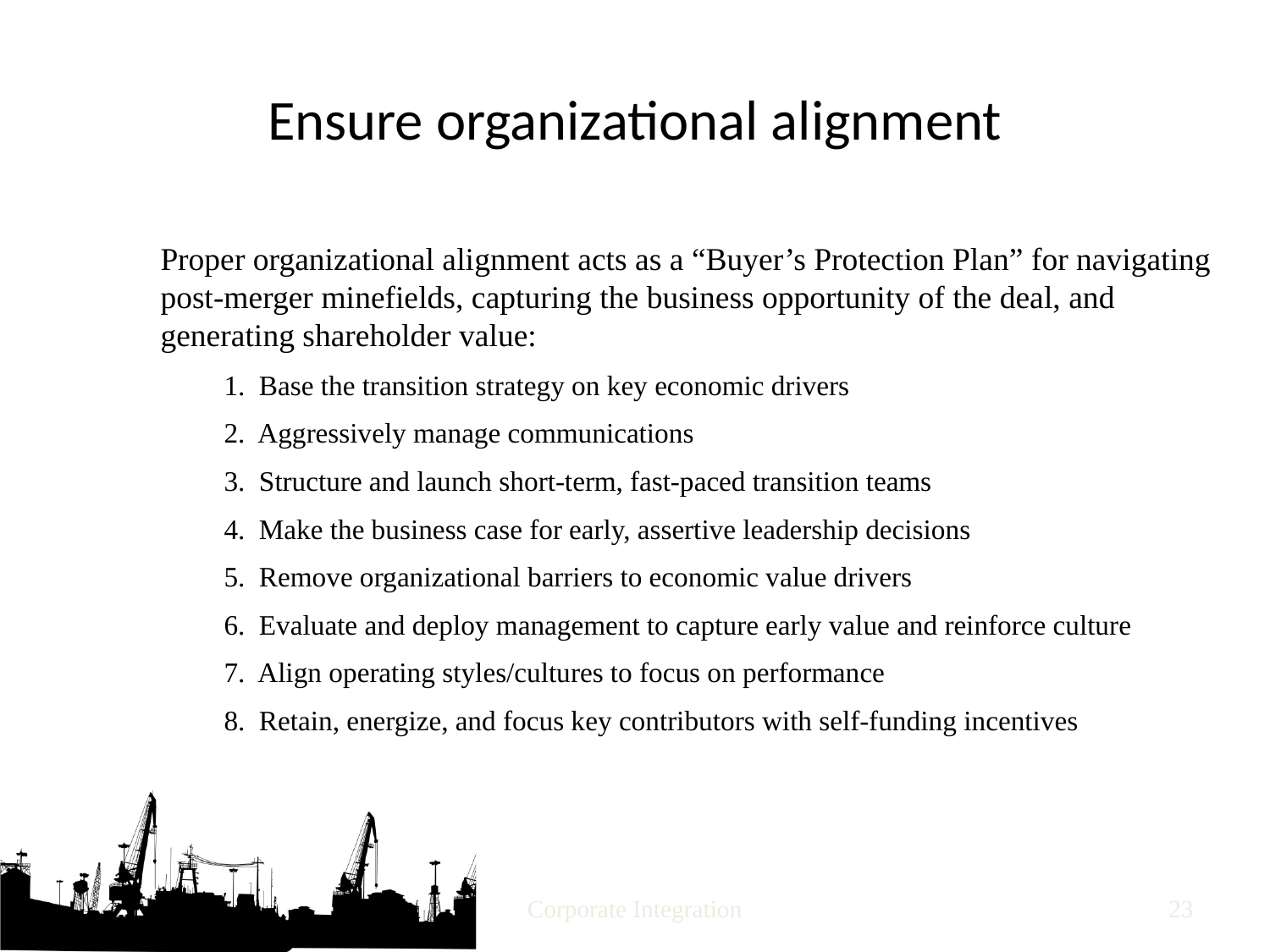

# Ensure organizational alignment
Proper organizational alignment acts as a “Buyer’s Protection Plan” for navigating post-merger minefields, capturing the business opportunity of the deal, and generating shareholder value:
1.  Base the transition strategy on key economic drivers
2.  Aggressively manage communications
3.  Structure and launch short-term, fast-paced transition teams
4.  Make the business case for early, assertive leadership decisions
5.  Remove organizational barriers to economic value drivers
6.  Evaluate and deploy management to capture early value and reinforce culture
7.  Align operating styles/cultures to focus on performance
8.  Retain, energize, and focus key contributors with self-funding incentives
Corporate Integration
23